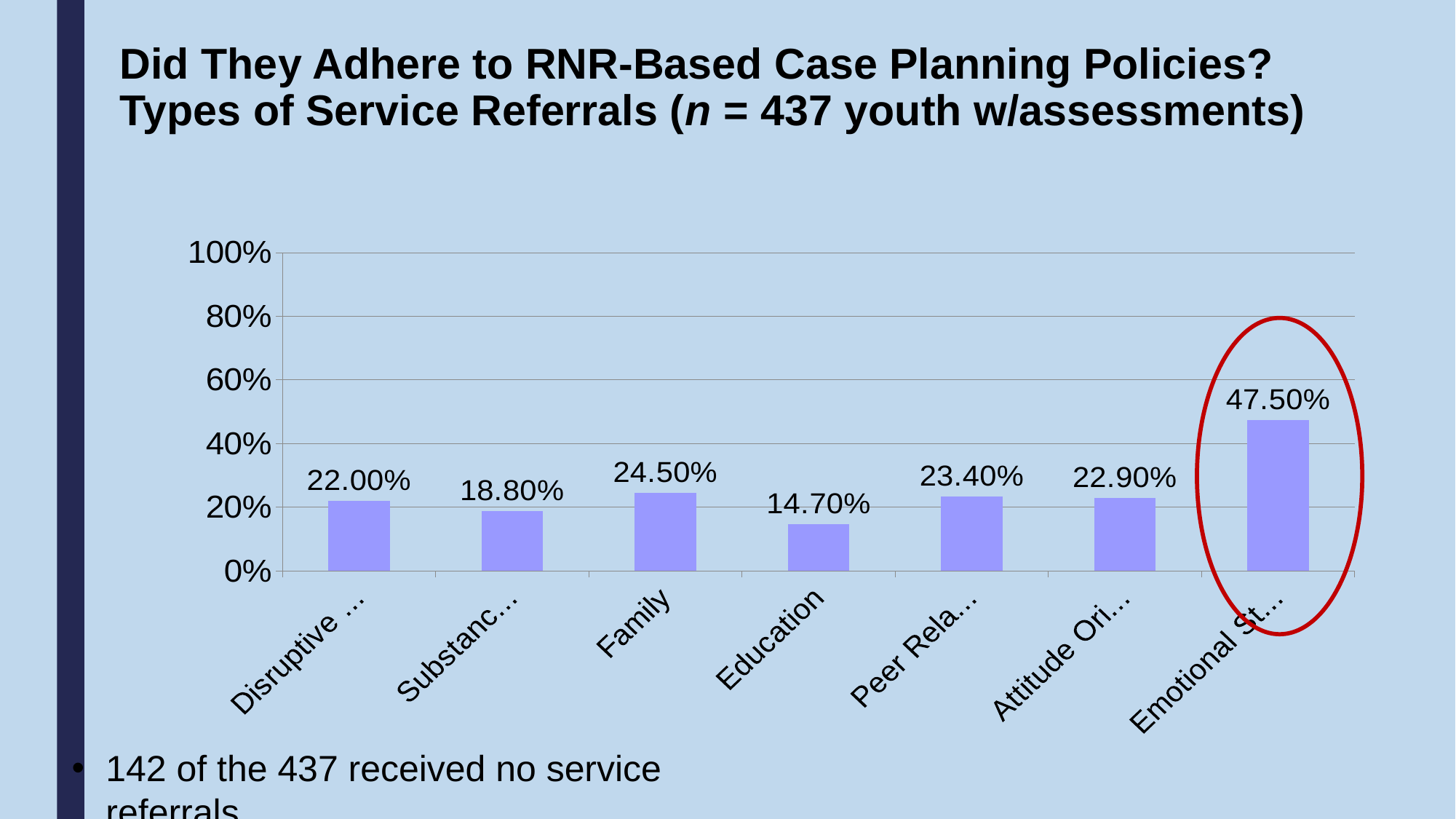

# Did They Adhere to RNR-Based Case Planning Policies? Types of Service Referrals (n = 437 youth w/assessments)

### Chart

| Category | Needs Addressed |
|---|---|
| Disruptive Behavior | 0.22 |
| Substance Use | 0.188 |
| Family | 0.245 |
| Education | 0.147 |
| Peer Relations | 0.234 |
| Attitude Orientation | 0.229 |
| Emotional Stability | 0.475 |
142 of the 437 received no service referrals